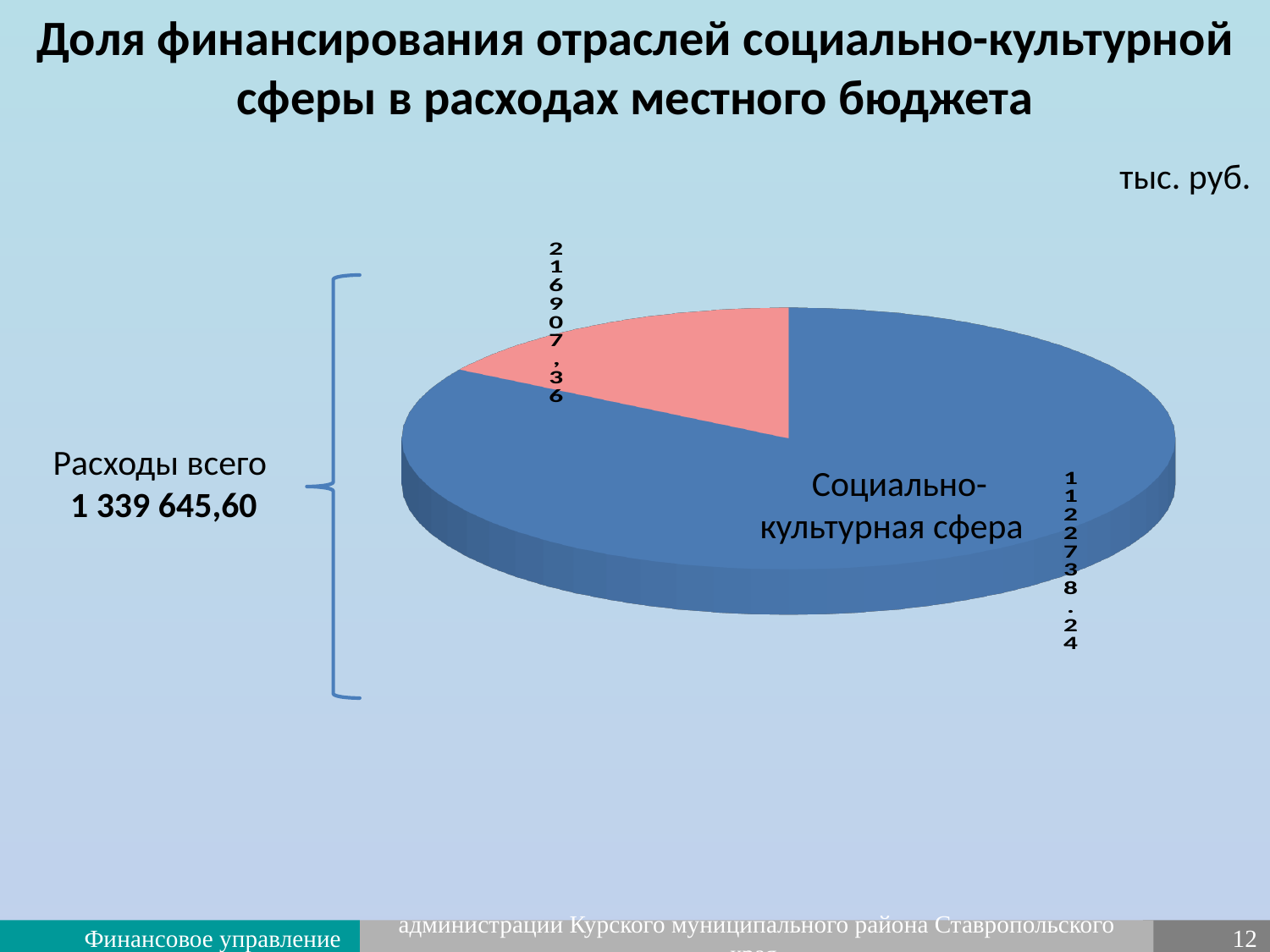

Доля финансирования отраслей социально-культурной сферы в расходах местного бюджета
тыс. руб.

[unsupported chart]

Расходы всего
1 339 645,60
Социально-культурная сфера
Финансовое управление
администрации Курского муниципального района Ставропольского края
12